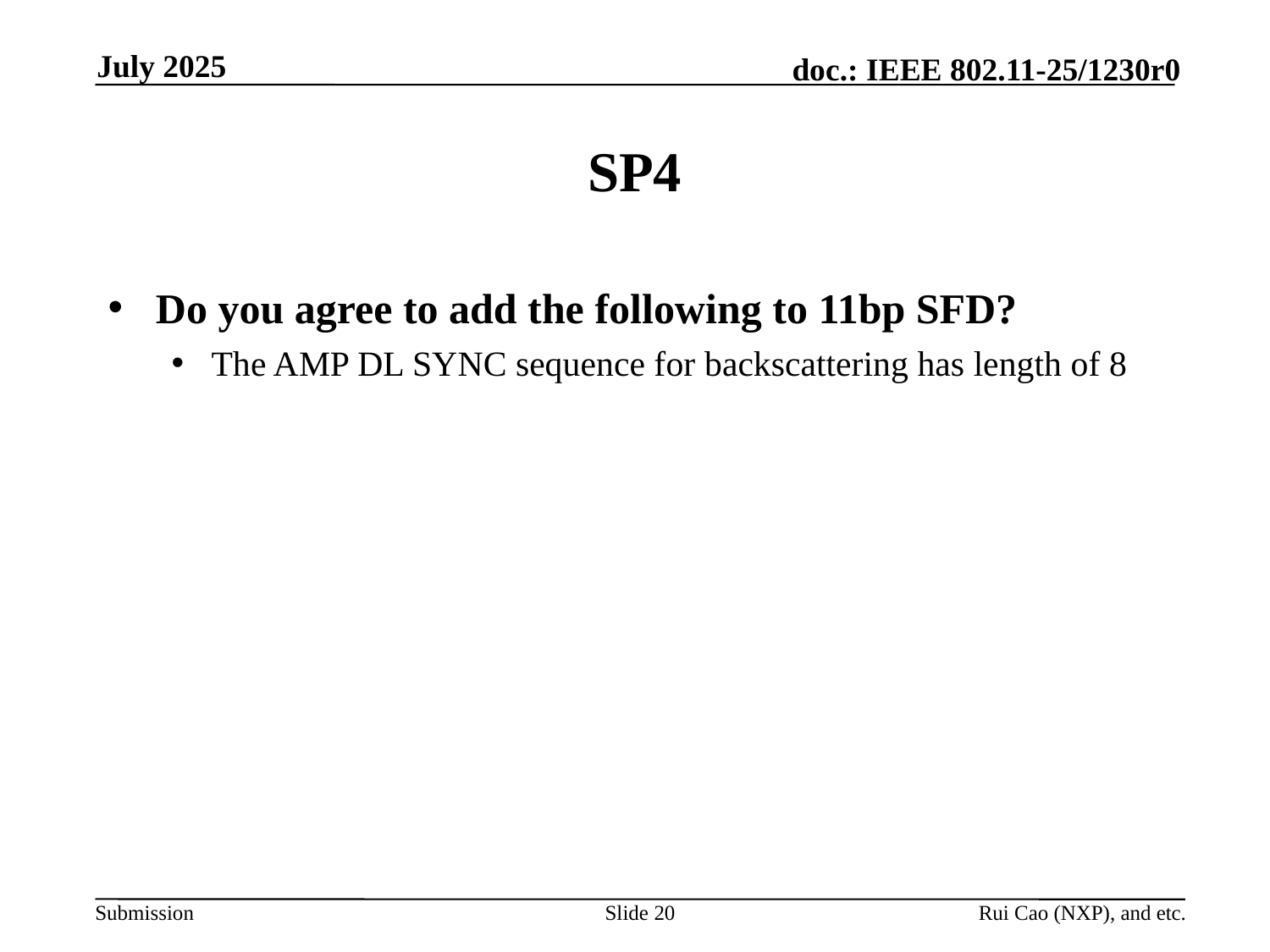

July 2025
# SP4
Do you agree to add the following to 11bp SFD?
The AMP DL SYNC sequence for backscattering has length of 8

Slide 20
Rui Cao (NXP), and etc.